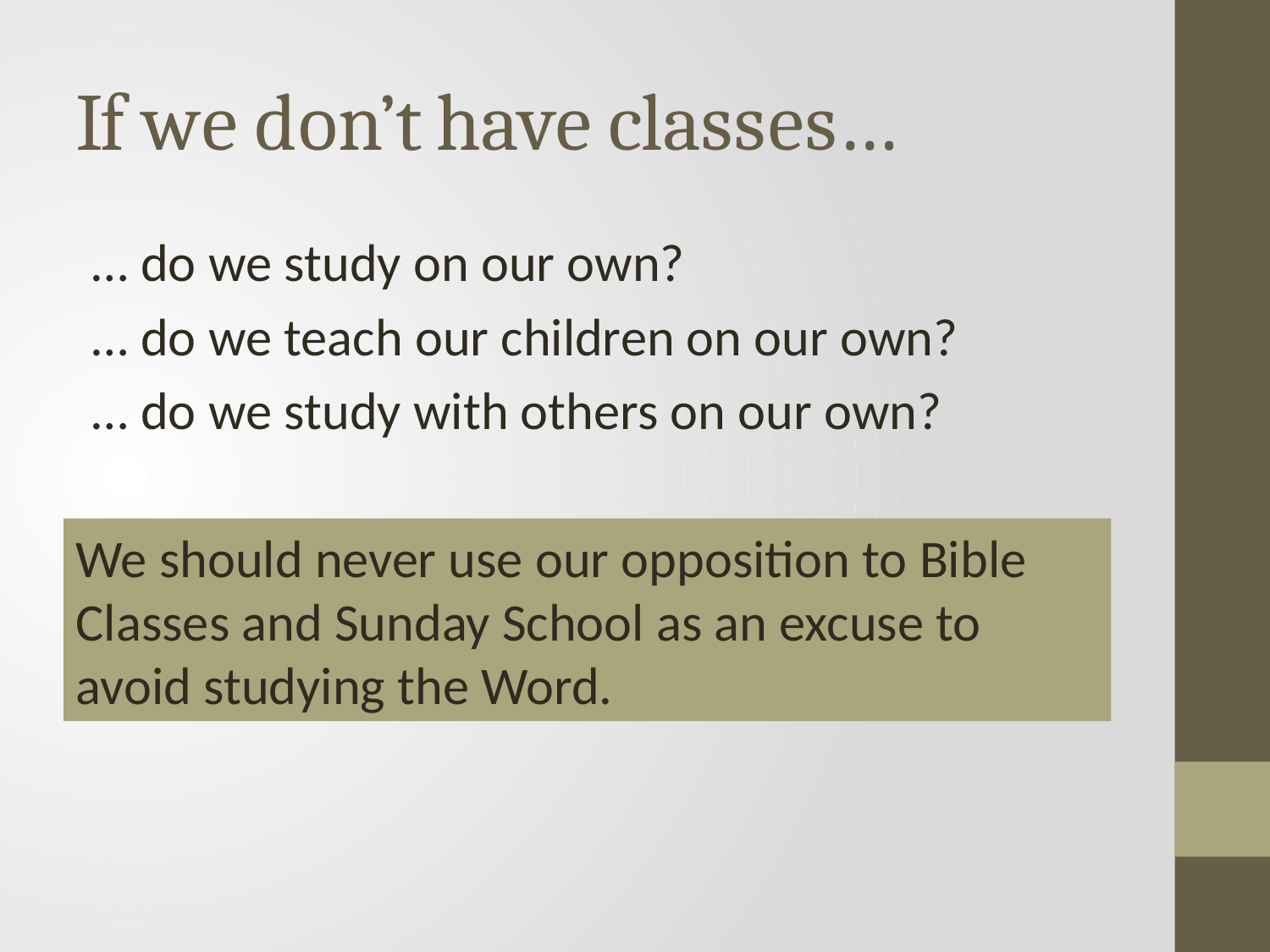

# If we don’t have classes…
… do we study on our own?
… do we teach our children on our own?
… do we study with others on our own?
We should never use our opposition to Bible Classes and Sunday School as an excuse to avoid studying the Word.